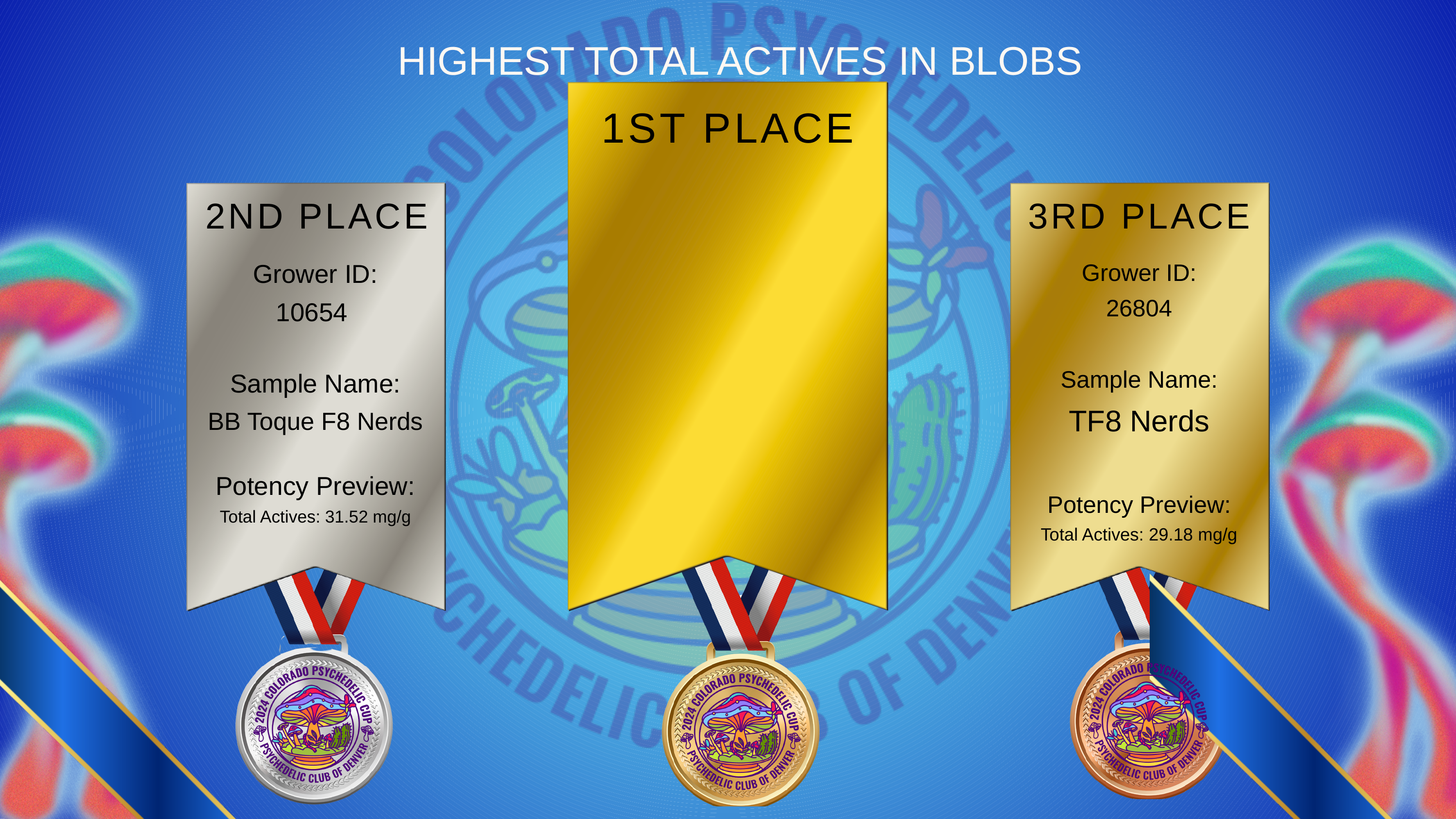

HIGHEST TOTAL ACTIVES IN BLOBS

1ST PLACE

2ND PLACE
3RD PLACE

Grower ID:
10654

Sample Name:
BB Toque F8 Nerds

Potency Preview:
Total Actives: 31.52 mg/g

Grower ID:
26804

Sample Name:
TF8 Nerds

Potency Preview:
Total Actives: 29.18 mg/g